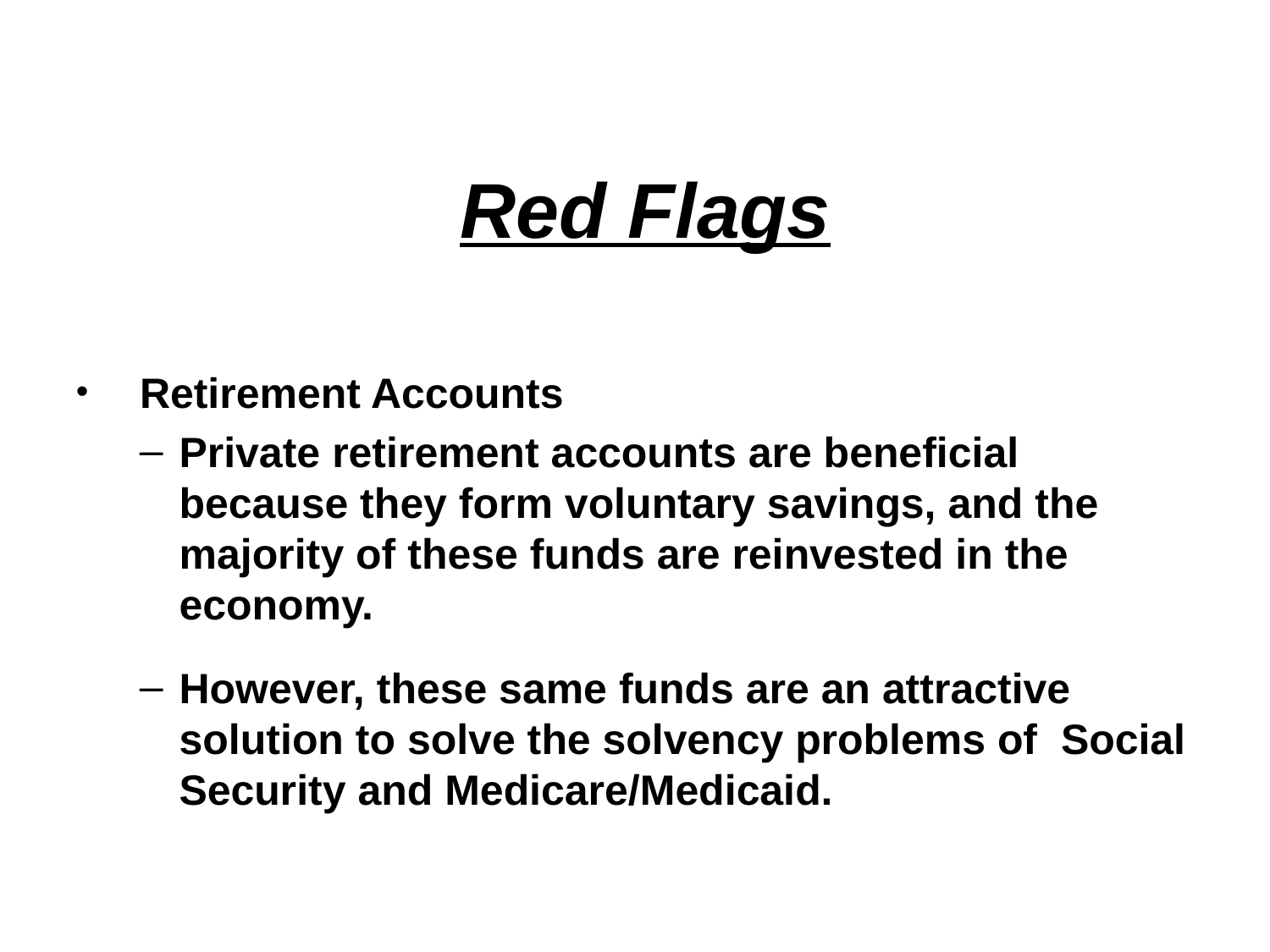

Red Flags
  Retirement Accounts
Private retirement accounts are beneficial because they form voluntary savings, and the majority of these funds are reinvested in the economy.

However, these same funds are an attractive solution to solve the solvency problems of  Social Security and Medicare/Medicaid.